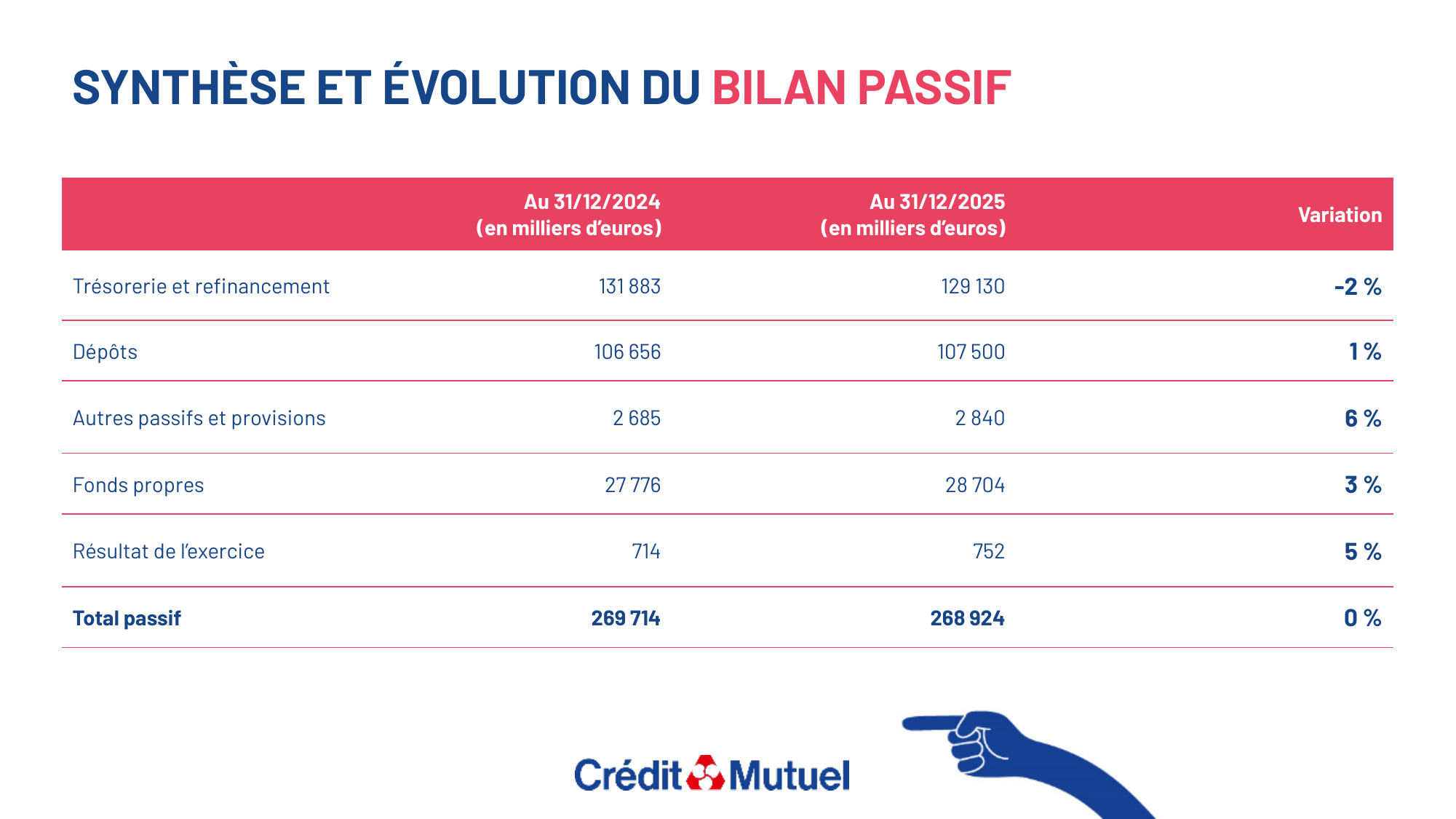

SYNTHÈSE ET ÉVOLUTION DU BILAN PASSIF
|  | Au 31/12/2024 (en milliers d’euros) | Au 31/12/2025 (en milliers d’euros) | Variation |
| --- | --- | --- | --- |
| Trésorerie et refinancement | 131 883 | 129 130 | -2 % |
| Dépôts | 106 656 | 107 500 | 1 % |
| Autres passifs et provisions | 2 685 | 2 840 | 6 % |
| Fonds propres | 27 776 | 28 704 | 3 % |
| Résultat de l’exercice | 714 | 752 | 5 % |
| Total passif | 269 714 | 268 924 | 0 % |